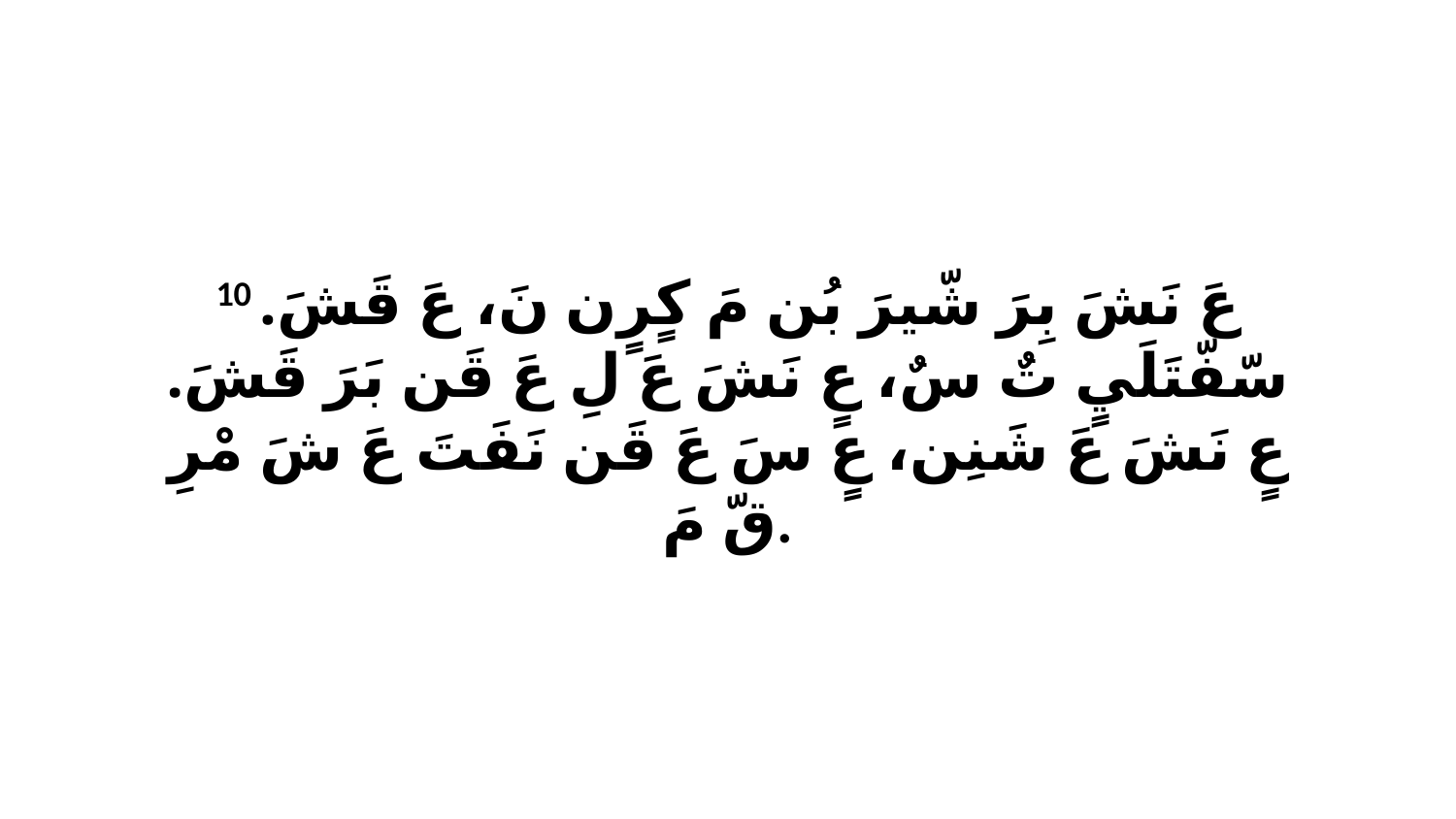

10 عَ نَشَ بِرَ شّيرَ بُن مَ كٍرٍن نَ، عَ قَشَ. سّفّتَلَيٍ تٌ سٌ، عٍ نَشَ عَ لِ عَ قَن بَرَ قَشَ. عٍ نَشَ عَ شَنِن، عٍ سَ عَ قَن نَفَتَ عَ شَ مْرِ قّ مَ.